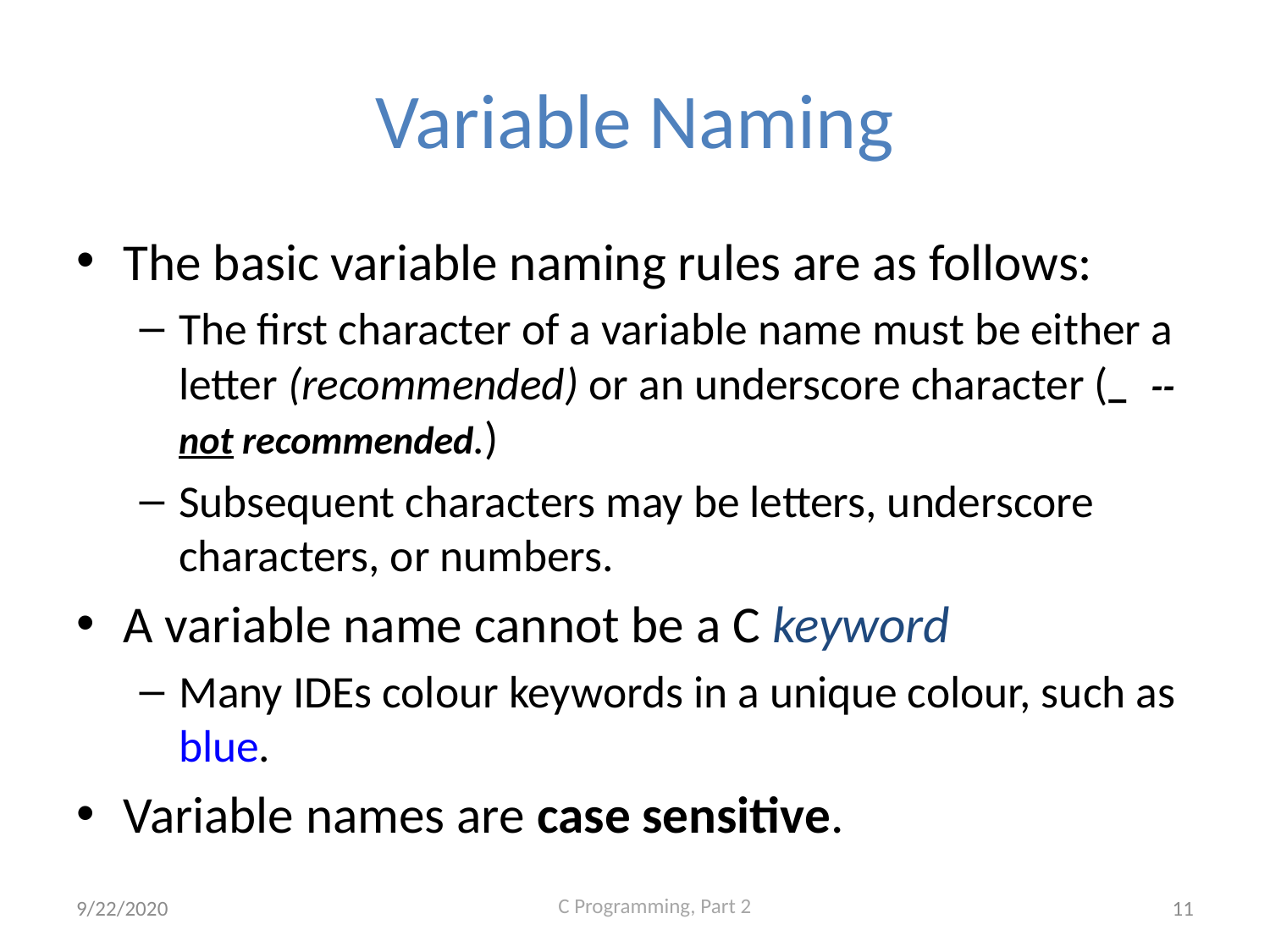

# Variable Naming
The basic variable naming rules are as follows:
The first character of a variable name must be either a letter (recommended) or an underscore character (_ -- not recommended.)
Subsequent characters may be letters, underscore characters, or numbers.
A variable name cannot be a C keyword
Many IDEs colour keywords in a unique colour, such as blue.
Variable names are case sensitive.
9/22/2020
11
C Programming, Part 2